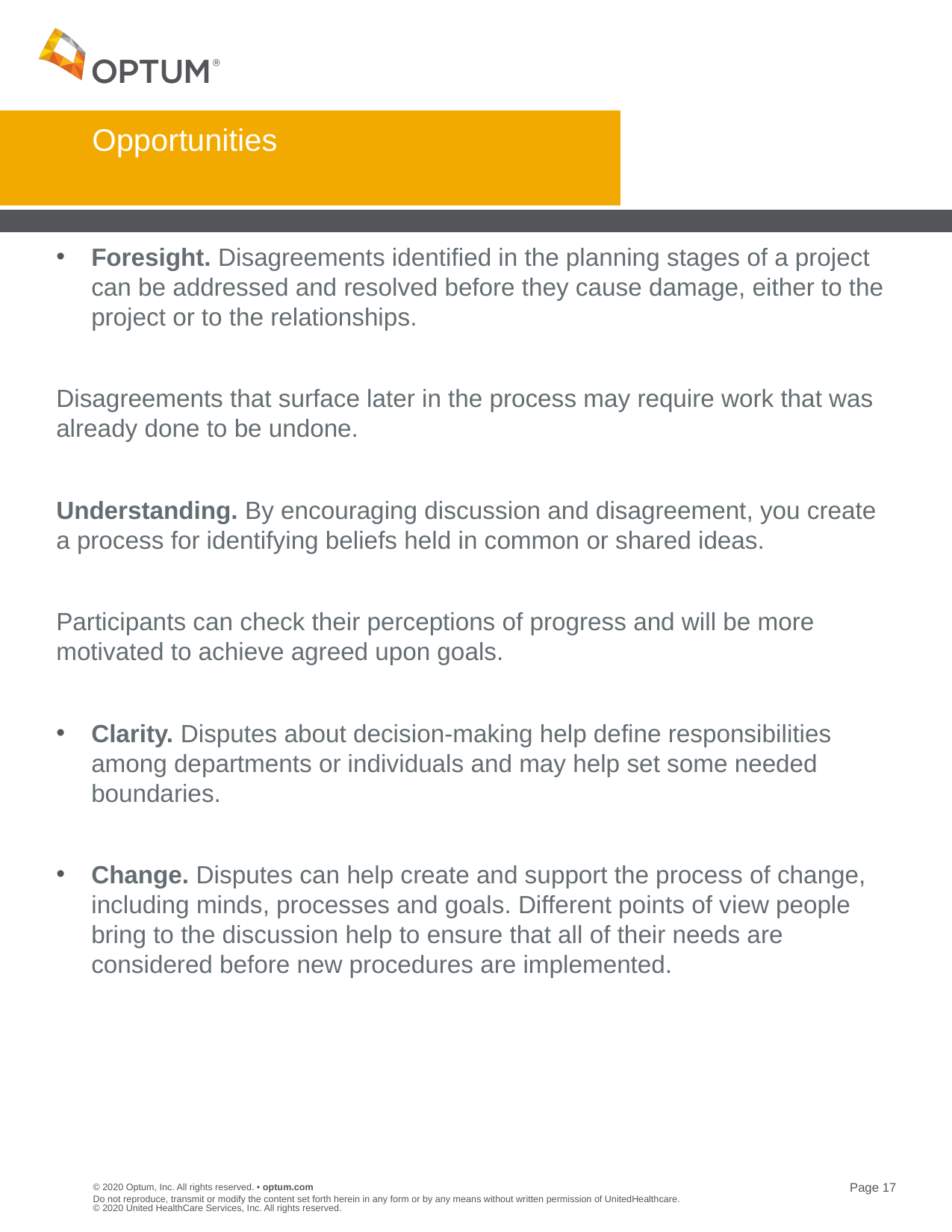

# Opportunities
Foresight. Disagreements identified in the planning stages of a project can be addressed and resolved before they cause damage, either to the project or to the relationships.
Disagreements that surface later in the process may require work that was already done to be undone.
Understanding. By encouraging discussion and disagreement, you create a process for identifying beliefs held in common or shared ideas.
Participants can check their perceptions of progress and will be more motivated to achieve agreed upon goals.
Clarity. Disputes about decision-making help define responsibilities among departments or individuals and may help set some needed boundaries.
Change. Disputes can help create and support the process of change, including minds, processes and goals. Different points of view people bring to the discussion help to ensure that all of their needs are considered before new procedures are implemented.

Do not reproduce, transmit or modify the content set forth herein in any form or by any means without written permission of UnitedHealthcare. © 2020 United HealthCare Services, Inc. All rights reserved.